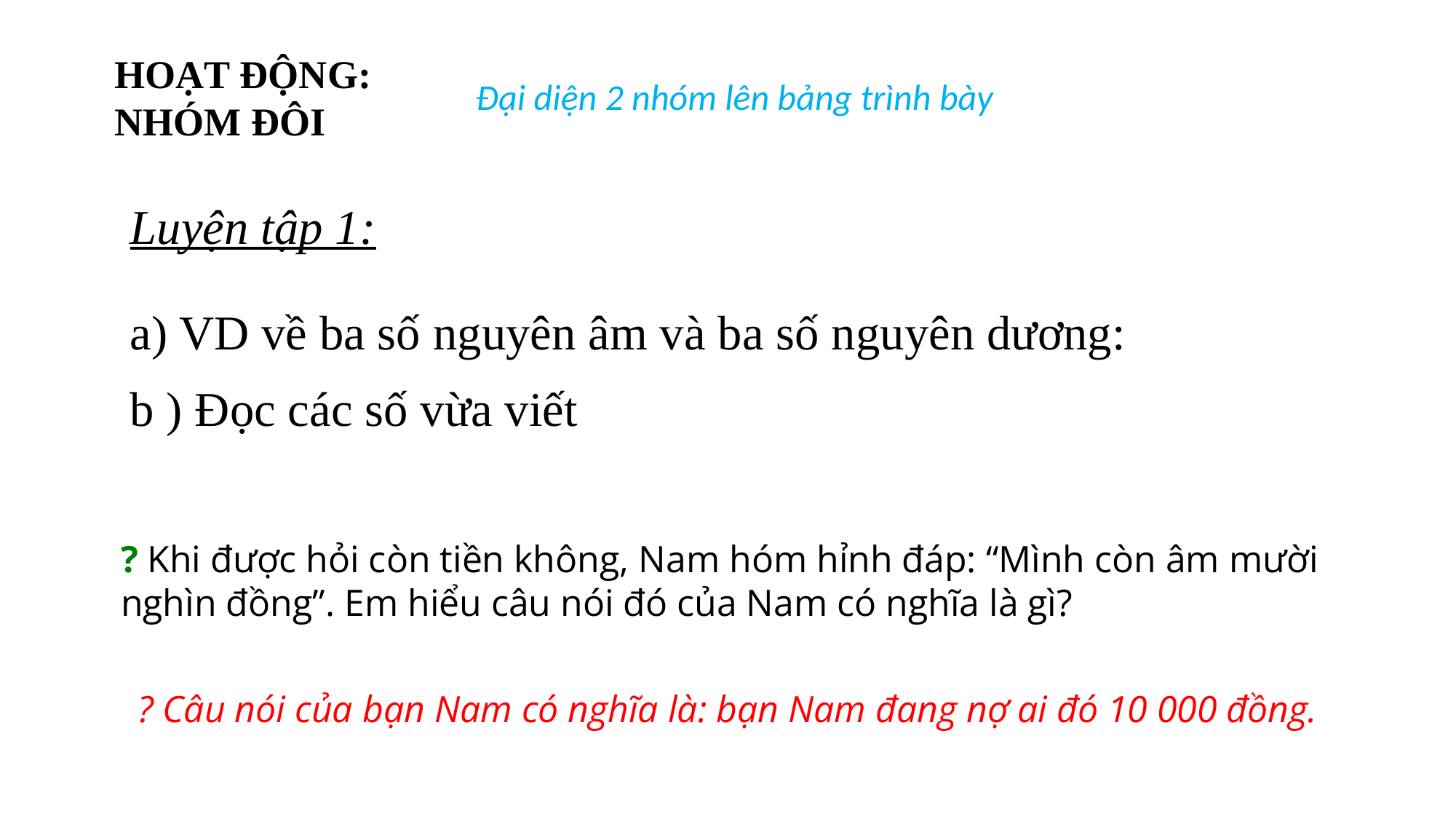

HOẠT ĐỘNG:
NHÓM ĐÔI
Đại diện 2 nhóm lên bảng trình bày
# Luyện tập 1:
a) VD về ba số nguyên âm và ba số nguyên dương:
b ) Đọc các số vừa viết
? Khi được hỏi còn tiền không, Nam hóm hỉnh đáp: “Mình còn âm mười nghìn đồng”. Em hiểu câu nói đó của Nam có nghĩa là gì?
? Câu nói của bạn Nam có nghĩa là: bạn Nam đang nợ ai đó 10 000 đồng.